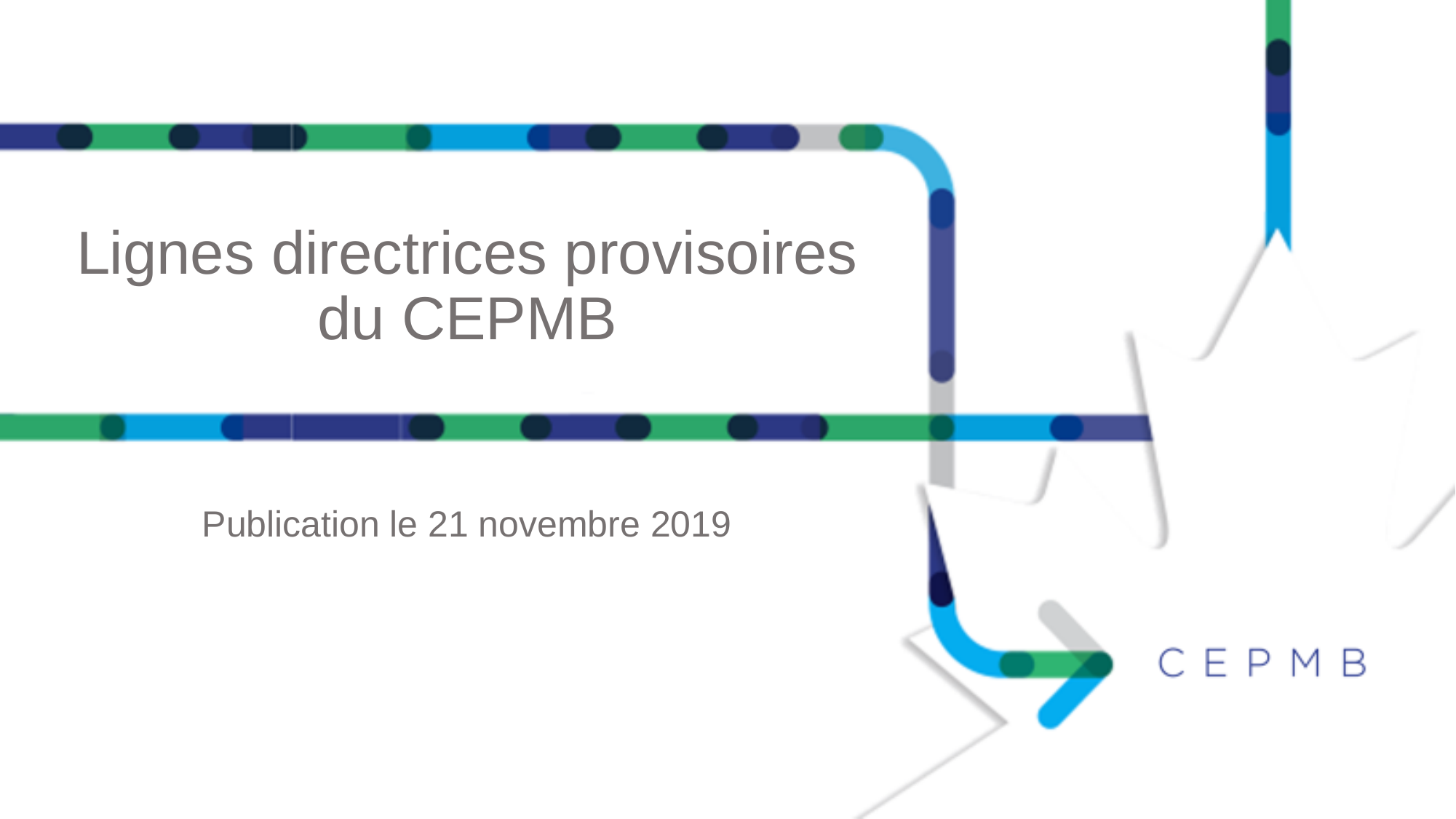

Lignes directrices provisoires du CEPMB
Publication le 21 novembre 2019